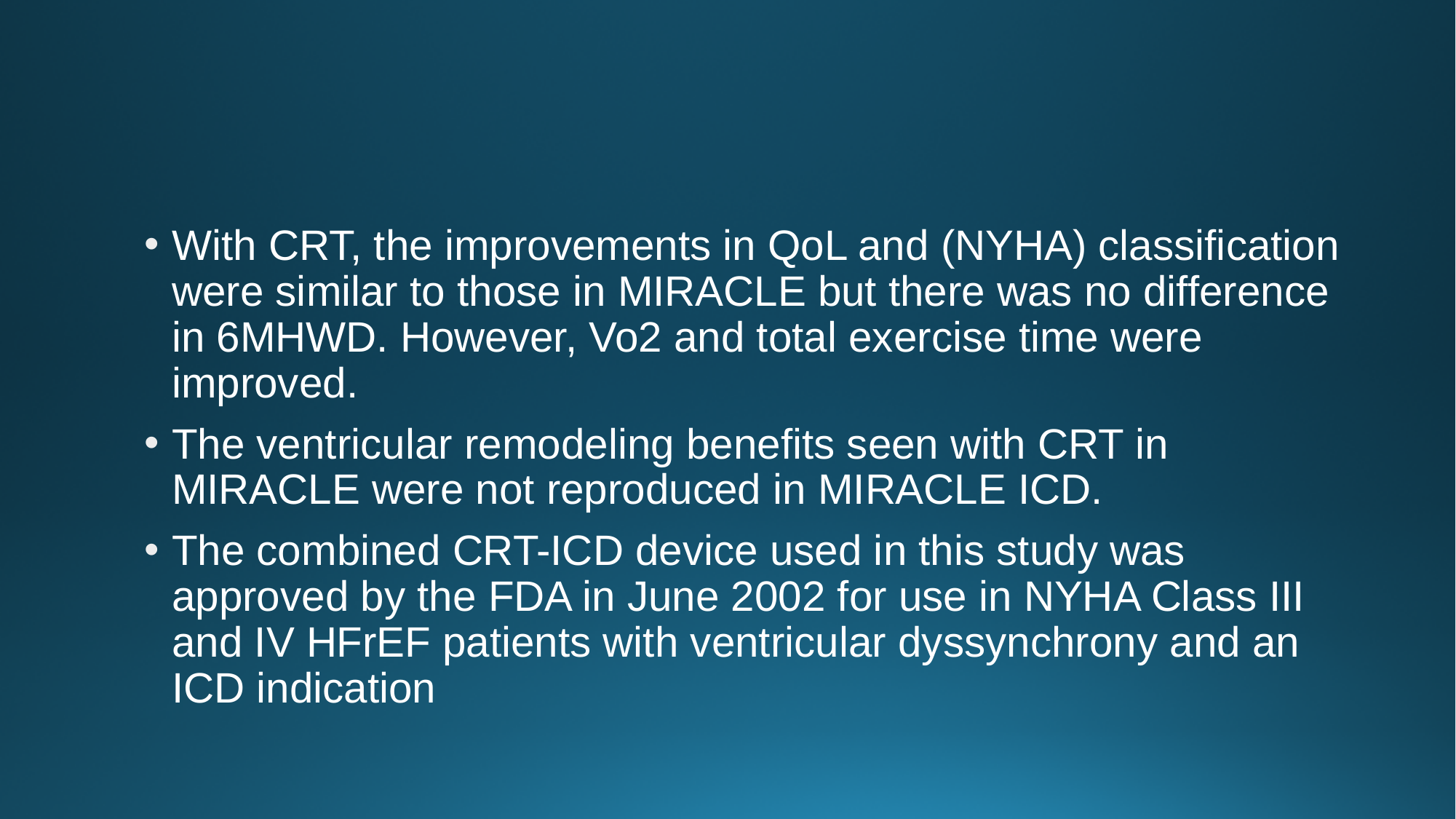

#
With CRT, the improvements in QoL and (NYHA) classification were similar to those in MIRACLE but there was no difference in 6MHWD. However, Vo2 and total exercise time were improved.
The ventricular remodeling benefits seen with CRT in MIRACLE were not reproduced in MIRACLE ICD.
The combined CRT-ICD device used in this study was approved by the FDA in June 2002 for use in NYHA Class III and IV HFrEF patients with ventricular dyssynchrony and an ICD indication